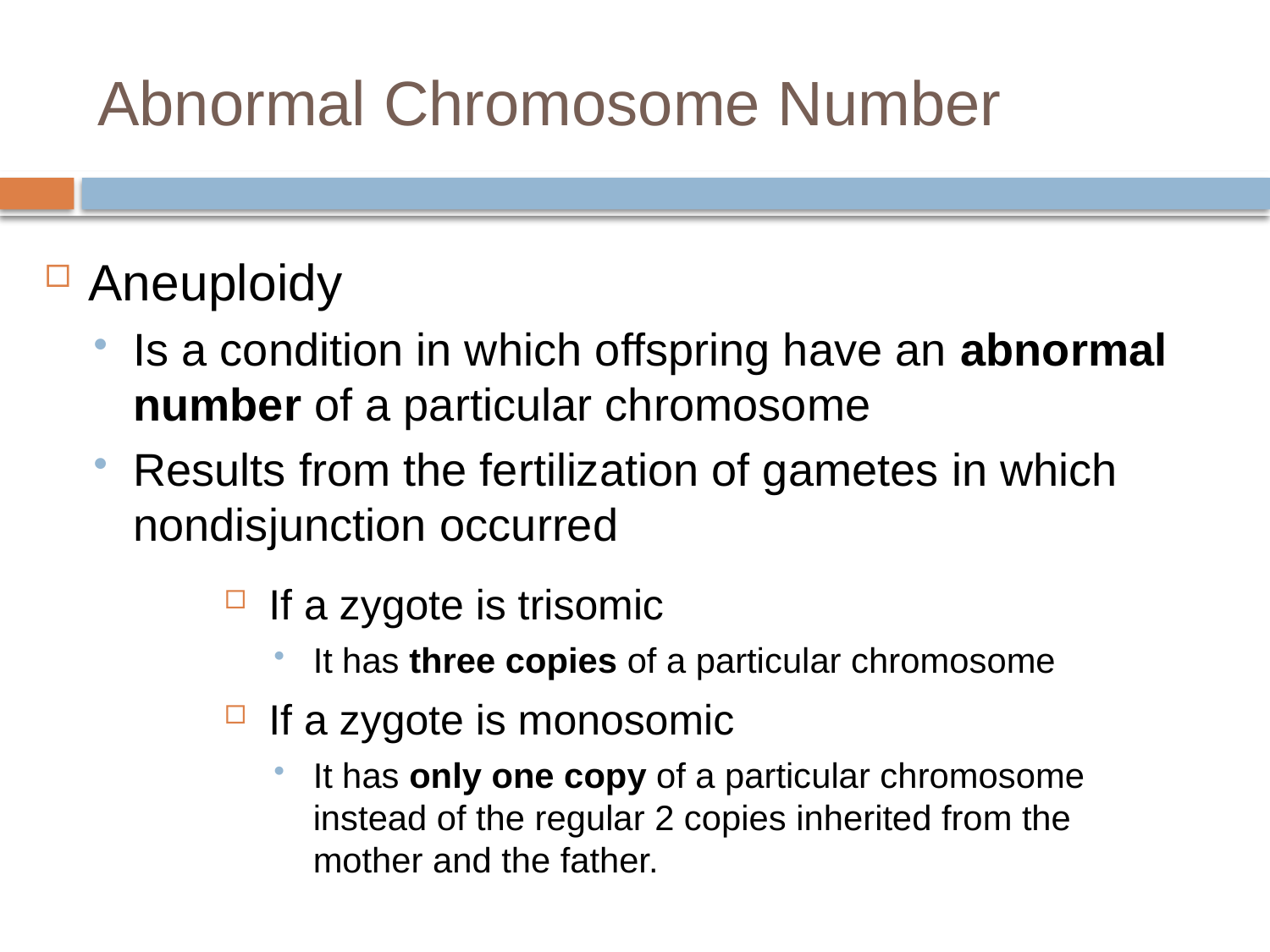

# Abnormal Chromosome Number
Aneuploidy
Is a condition in which offspring have an abnormal number of a particular chromosome
Results from the fertilization of gametes in which nondisjunction occurred

If a zygote is trisomic
It has three copies of a particular chromosome
If a zygote is monosomic
It has only one copy of a particular chromosome instead of the regular 2 copies inherited from the mother and the father.